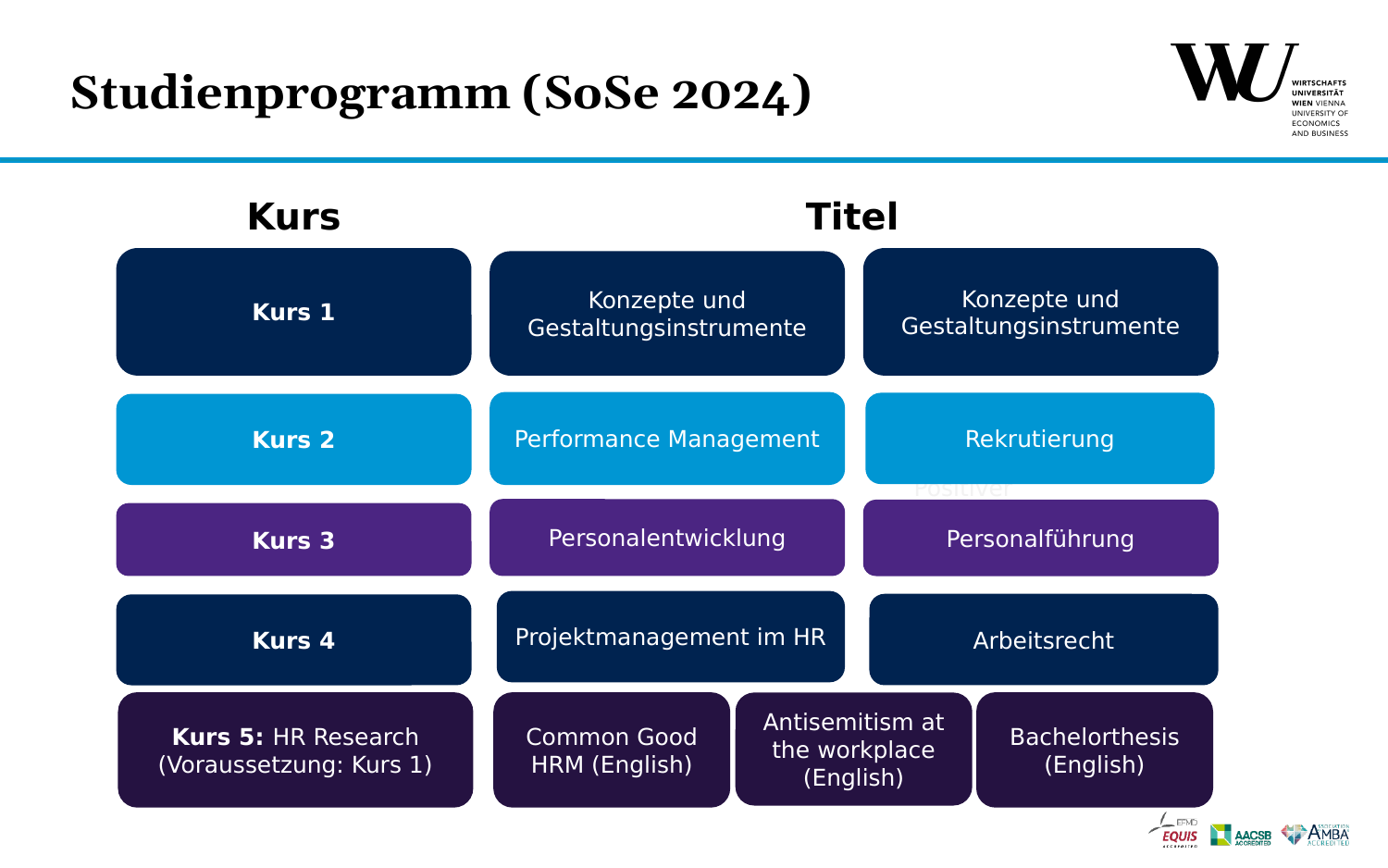

# Studienprogramm (SoSe 2024)
         Kurs			         Titel
Kurs 1
Konzepte und Gestaltungsinstrumente
Konzepte und Gestaltungsinstrumente
Performance Management
Rekrutierung
Kurs 2
Positiver Abschluss

Personalentwicklung

Personalführung
Kurs 3
Projektmanagement im HR
Arbeitsrecht
Kurs 4
Kurs 5: HR Research
(Voraussetzung: Kurs 1)
Common Good HRM (English)
Bachelorthesis (English)
Antisemitism at the workplace (English)